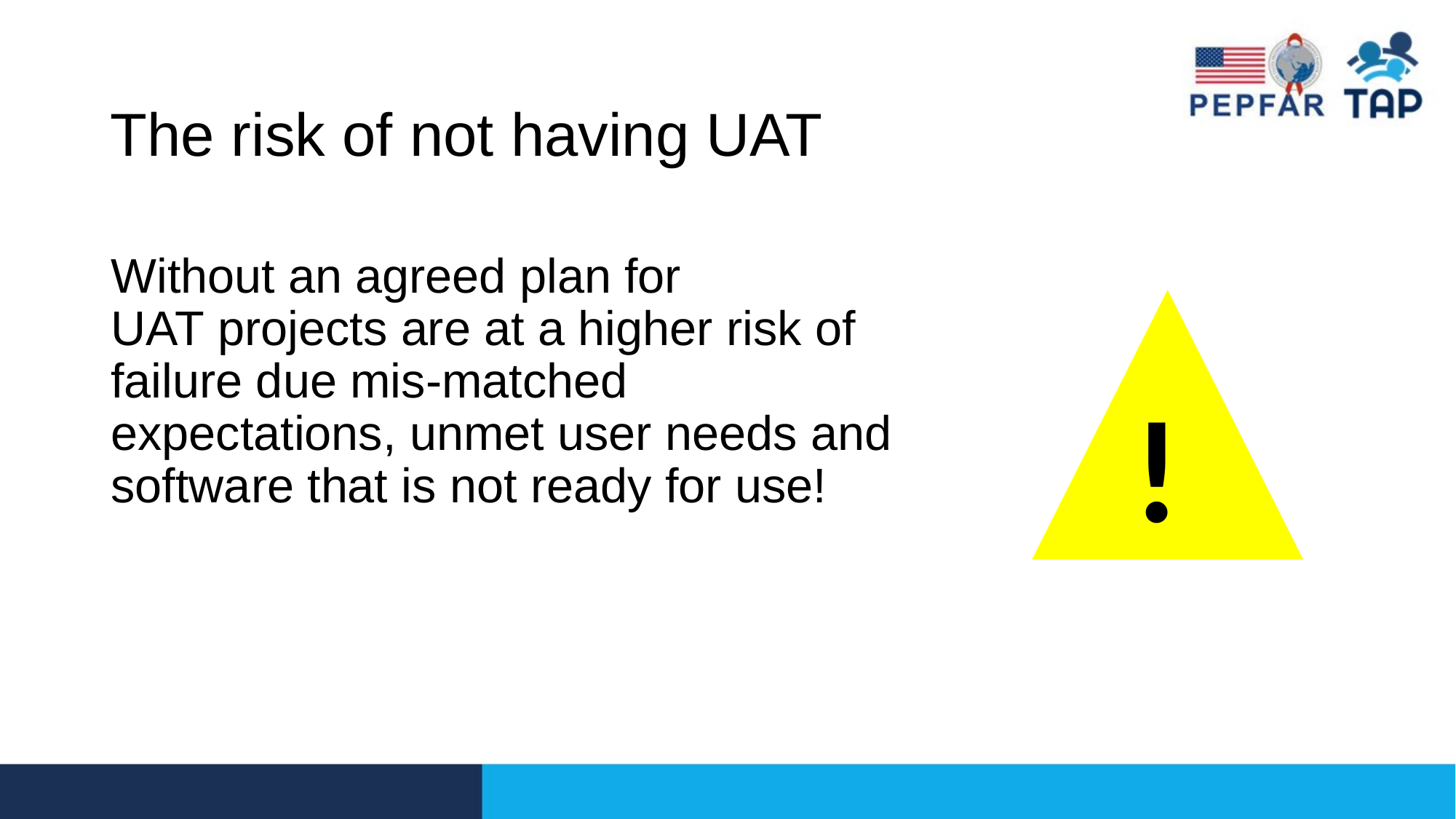

The risk of not having UAT
#
Without an agreed plan for UAT projects are at a higher risk of failure due mis-matched expectations, unmet user needs and software that is not ready for use!

!